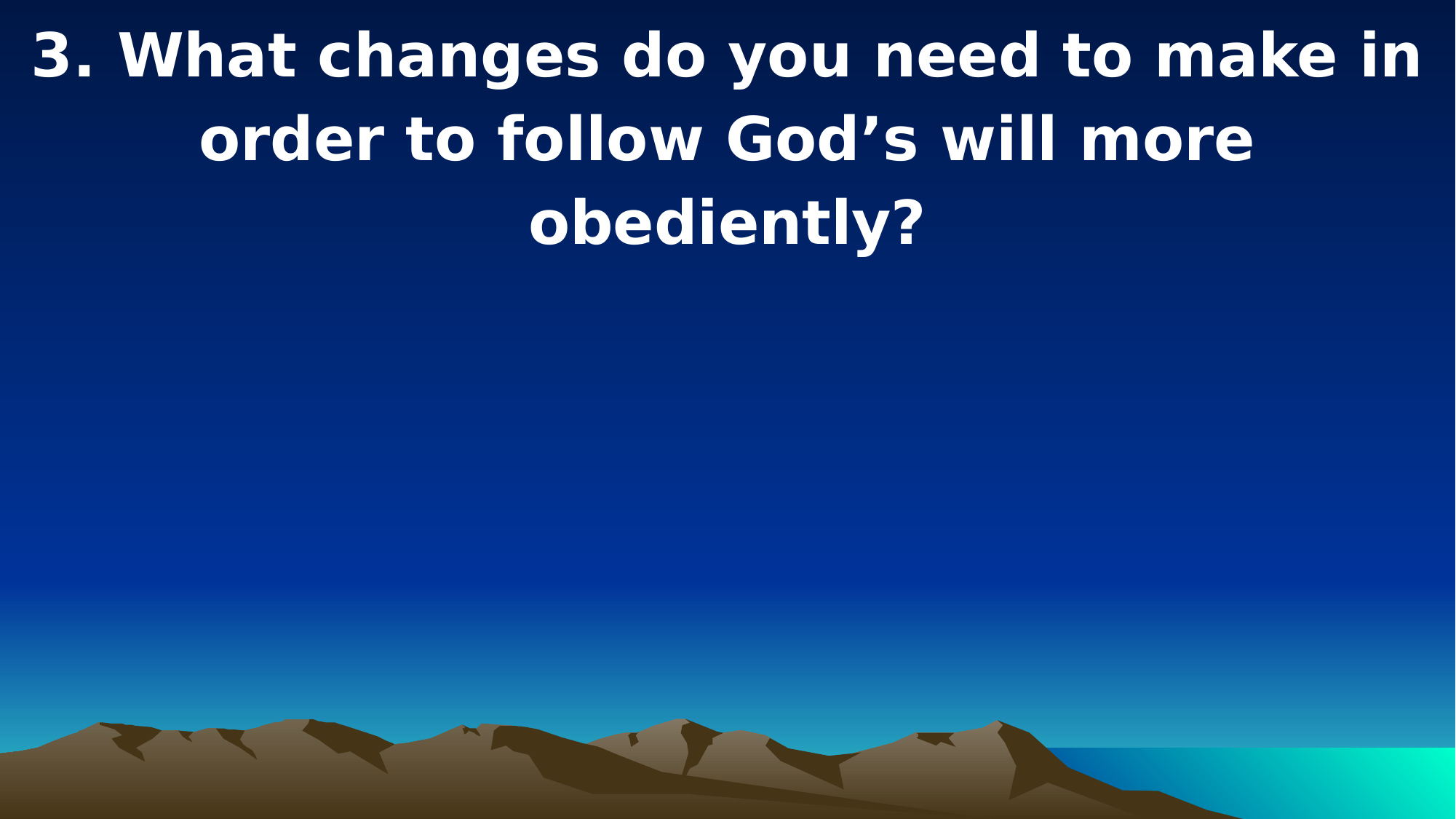

3. What changes do you need to make in order to follow God’s will more obediently?